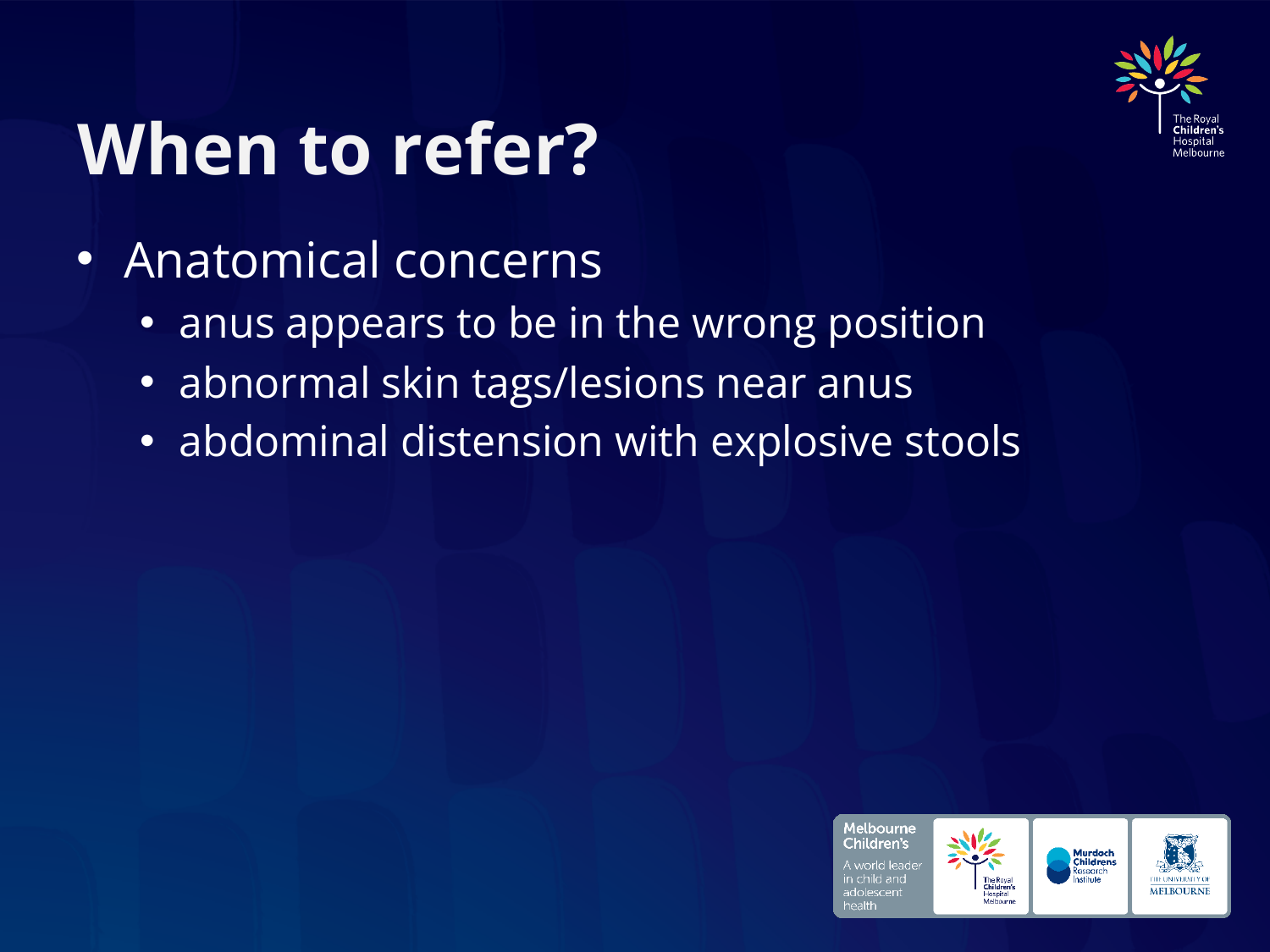

# When to refer?
Anatomical concerns
anus appears to be in the wrong position
abnormal skin tags/lesions near anus
abdominal distension with explosive stools